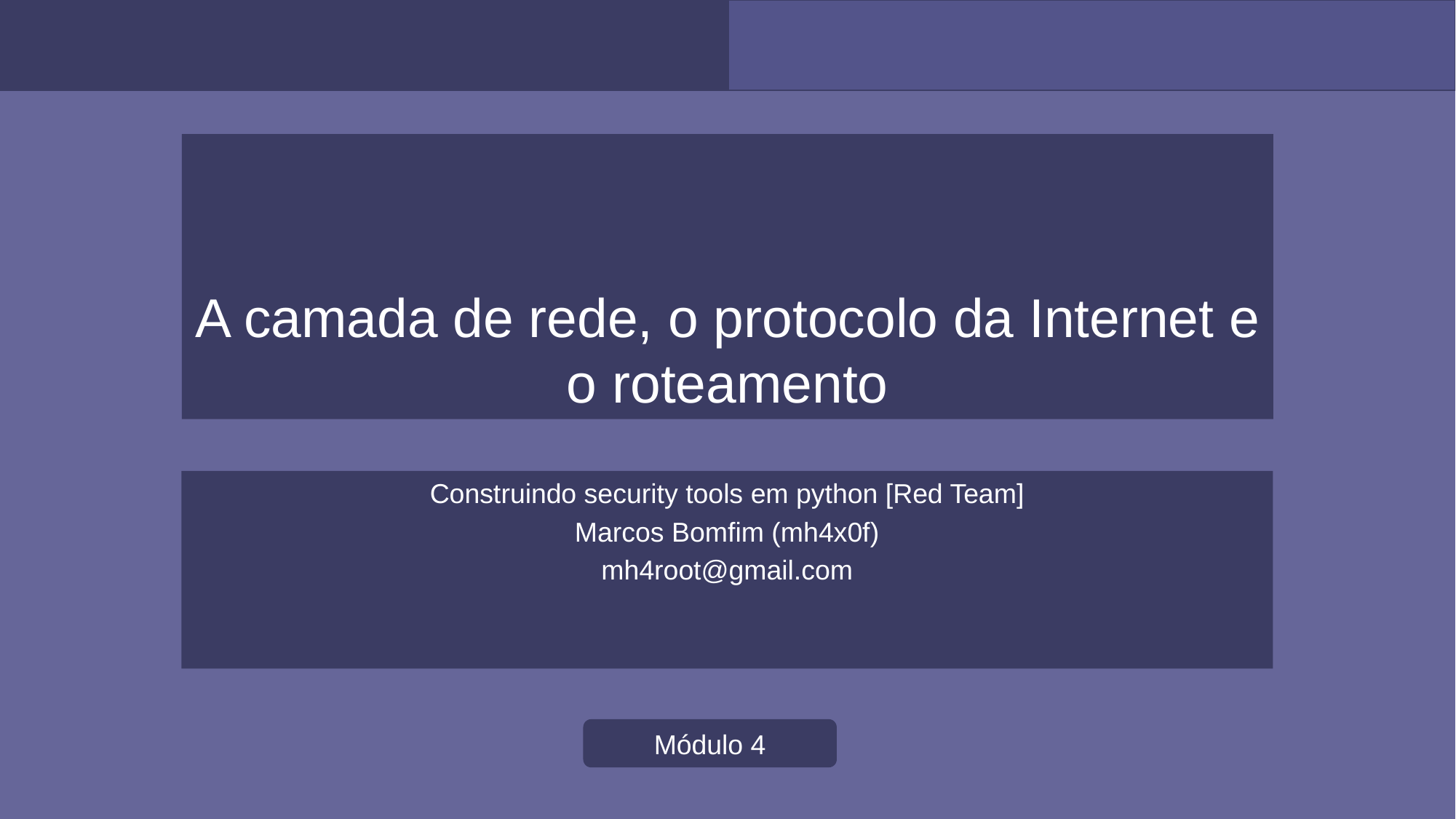

# A camada de rede, o protocolo da Internet e o roteamento
Construindo security tools em python [Red Team]
Marcos Bomfim (mh4x0f)
mh4root@gmail.com
1